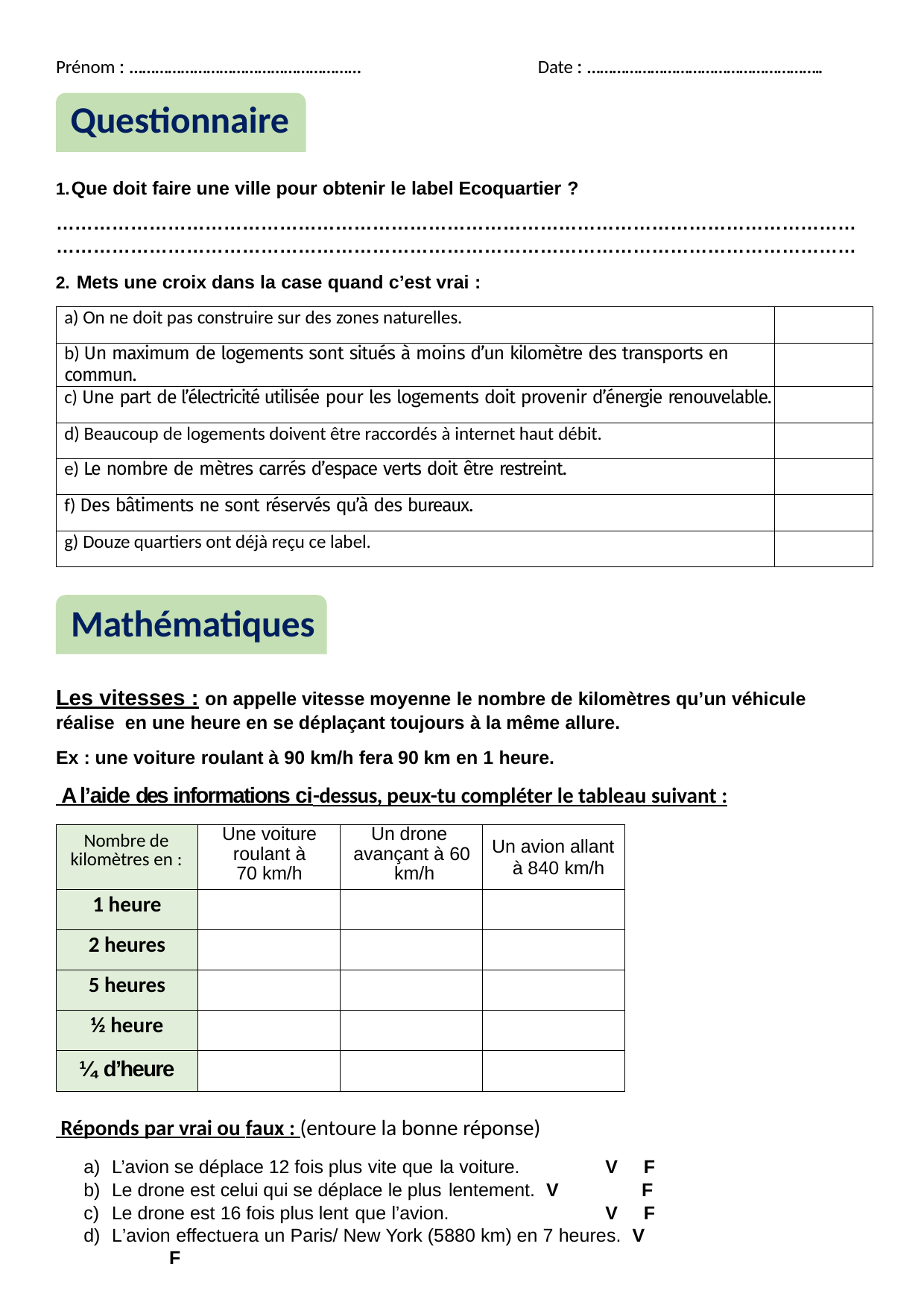

Prénom : ………………………………………………
Date : ………………………………………………..

# Questionnaire
Que doit faire une ville pour obtenir le label Ecoquartier ?
…………………………………………………………………………………………………………………
…………………………………………………………………………………………………………………
Mets une croix dans la case quand c’est vrai :
| a) On ne doit pas construire sur des zones naturelles. |  |
| --- | --- |
| b) Un maximum de logements sont situés à moins d’un kilomètre des transports en commun. |  |
| c) Une part de l’électricité utilisée pour les logements doit provenir d’énergie renouvelable. |  |
| d) Beaucoup de logements doivent être raccordés à internet haut débit. |  |
| e) Le nombre de mètres carrés d’espace verts doit être restreint. |  |
| f) Des bâtiments ne sont réservés qu’à des bureaux. |  |
| g) Douze quartiers ont déjà reçu ce label. |  |

Mathématiques
Les vitesses : on appelle vitesse moyenne le nombre de kilomètres qu’un véhicule réalise  en une heure en se déplaçant toujours à la même allure.
Ex : une voiture roulant à 90 km/h fera 90 km en 1 heure.
 A l’aide des informations ci-dessus, peux-tu compléter le tableau suivant :
| Nombre de kilomètres en : | Une voiture roulant à 70 km/h | Un drone avançant à 60 km/h | Un avion allant à 840 km/h |
| --- | --- | --- | --- |
| 1 heure |  |  |  |
| 2 heures |  |  |  |
| 5 heures |  |  |  |
| ½ heure |  |  |  |
| ¼ d’heure |  |  |  |
 Réponds par vrai ou faux : (entoure la bonne réponse)
L’avion se déplace 12 fois plus vite que la voiture.	V	F
Le drone est celui qui se déplace le plus lentement.  V	F
Le drone est 16 fois plus lent que l’avion.	V	F
L’avion effectuera un Paris/ New York (5880 km) en 7 heures.  V	F